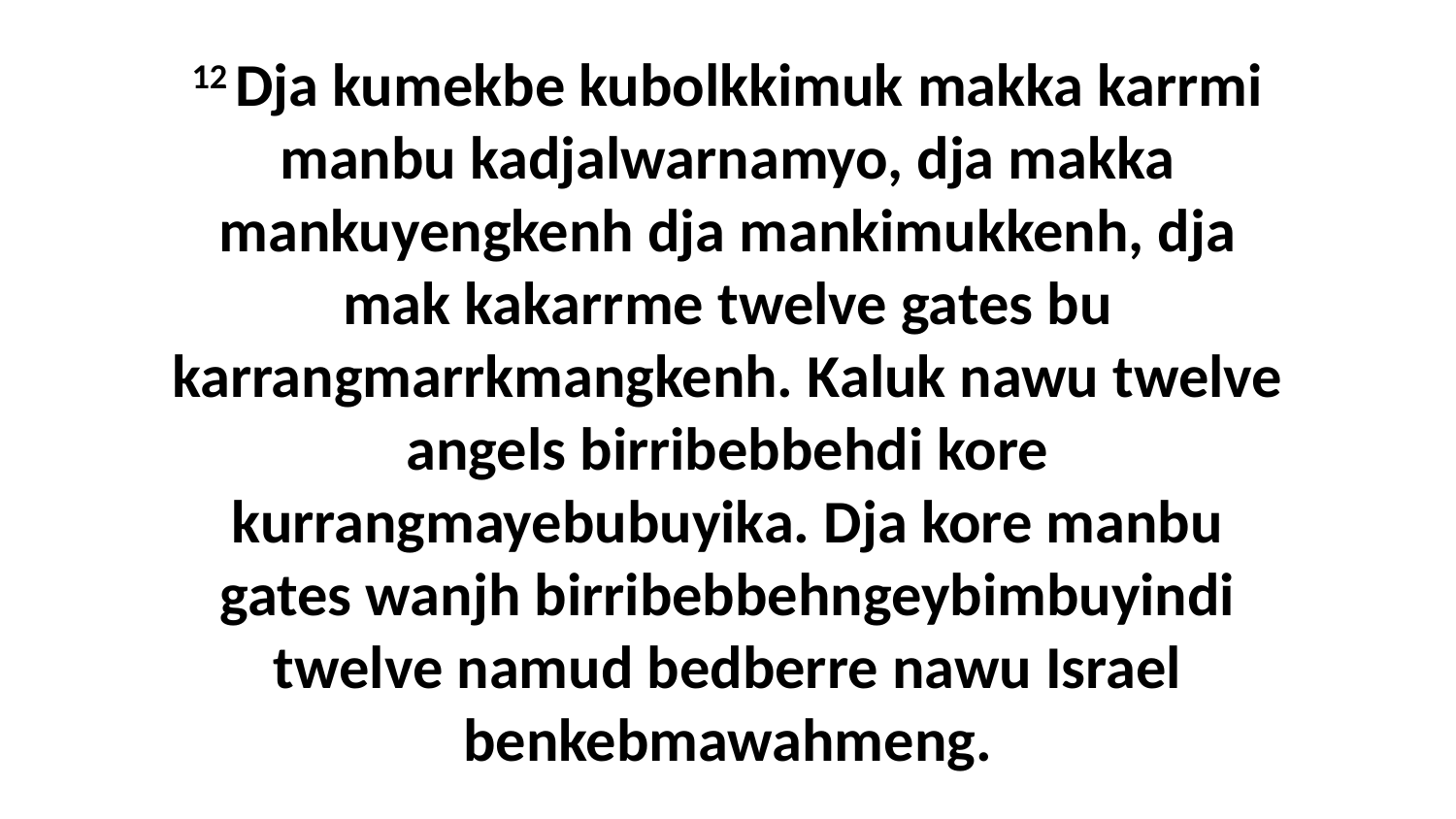

12 Dja kumekbe kubolkkimuk makka karrmi manbu kadjalwarnamyo, dja makka mankuyengkenh dja mankimukkenh, dja mak kakarrme twelve gates bu karrangmarrkmangkenh. Kaluk nawu twelve angels birribebbehdi kore kurrangmayebubuyika. Dja kore manbu gates wanjh birribebbehngeybimbuyindi twelve namud bedberre nawu Israel benkebmawahmeng.